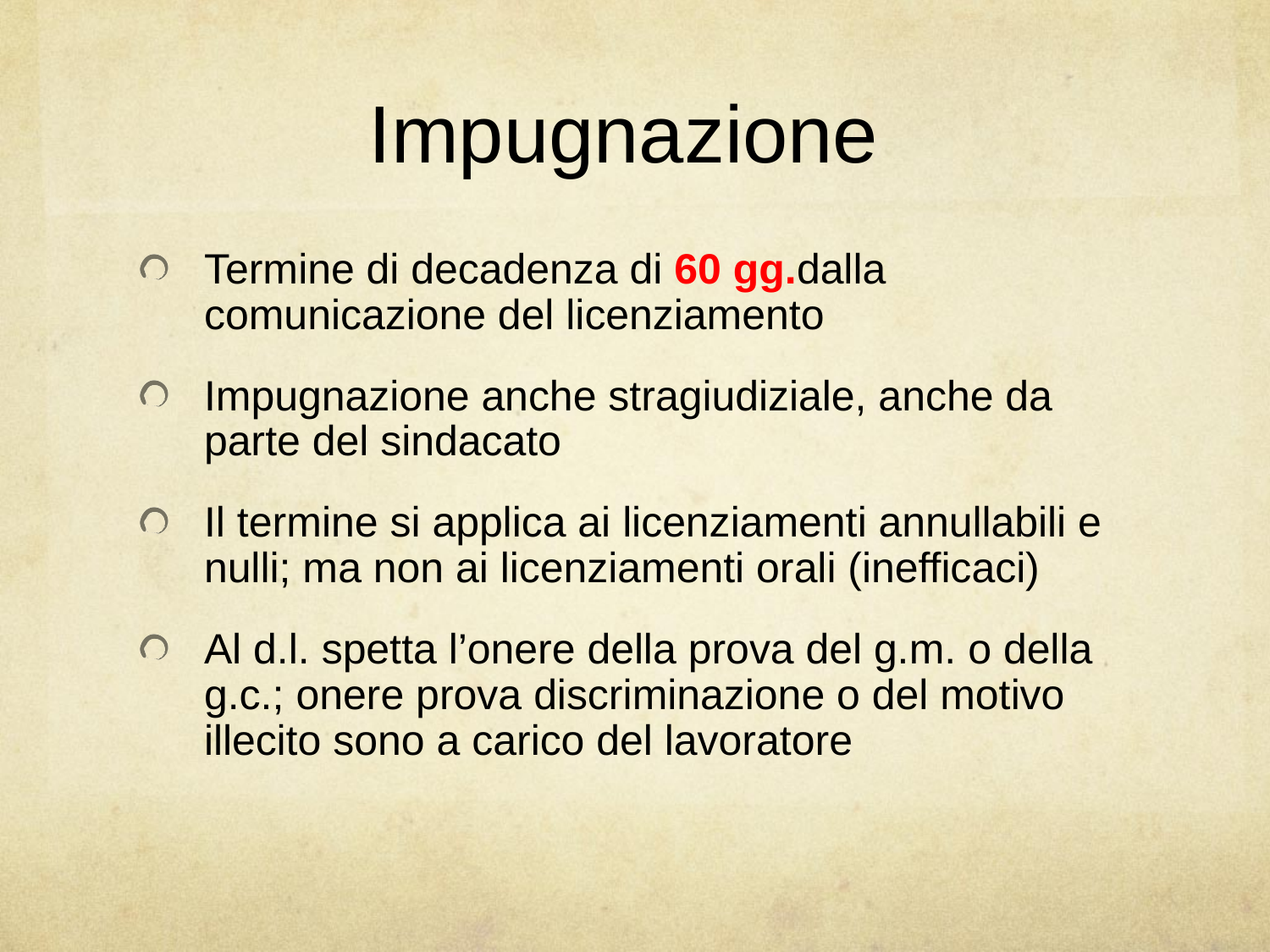

# Impugnazione
Termine di decadenza di 60 gg.dalla comunicazione del licenziamento
Impugnazione anche stragiudiziale, anche da parte del sindacato
Il termine si applica ai licenziamenti annullabili e nulli; ma non ai licenziamenti orali (inefficaci)
Al d.l. spetta l’onere della prova del g.m. o della g.c.; onere prova discriminazione o del motivo illecito sono a carico del lavoratore